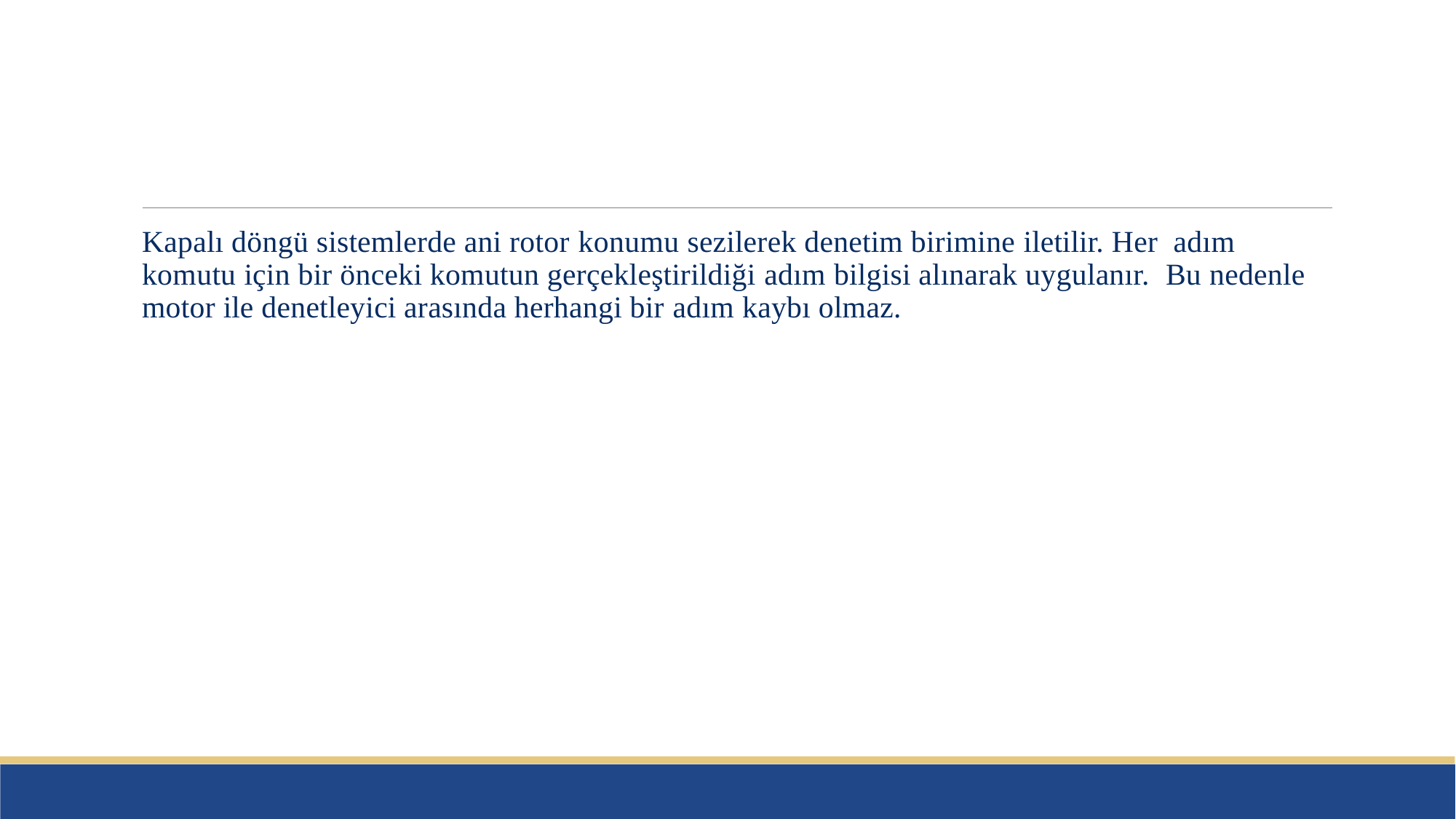

#
Kapalı döngü sistemlerde ani rotor konumu sezilerek denetim birimine iletilir. Her  adım komutu için bir önceki komutun gerçekleştirildiği adım bilgisi alınarak uygulanır.  Bu nedenle motor ile denetleyici arasında herhangi bir adım kaybı olmaz.